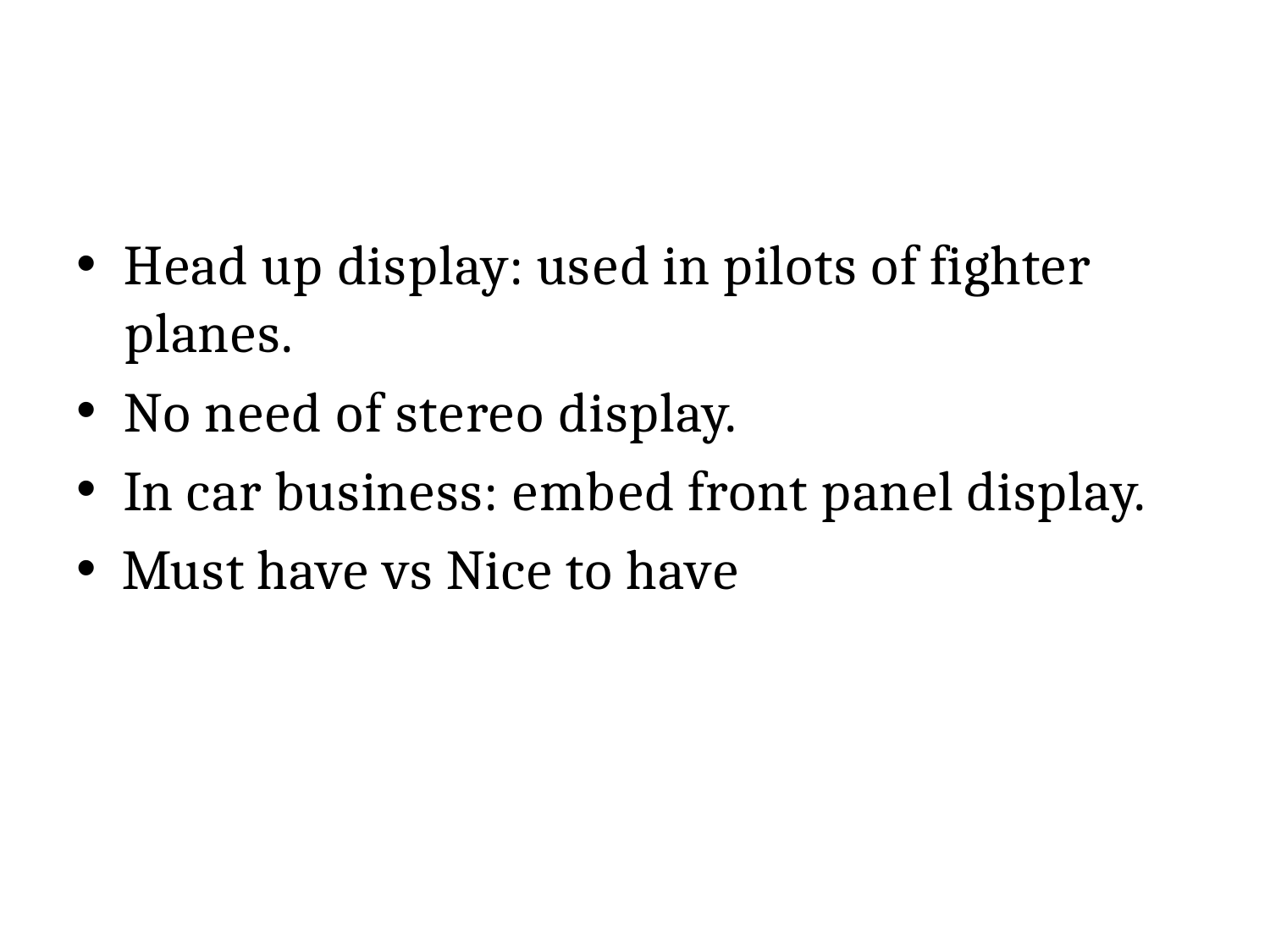

#
Head up display: used in pilots of fighter planes.
No need of stereo display.
In car business: embed front panel display.
Must have vs Nice to have